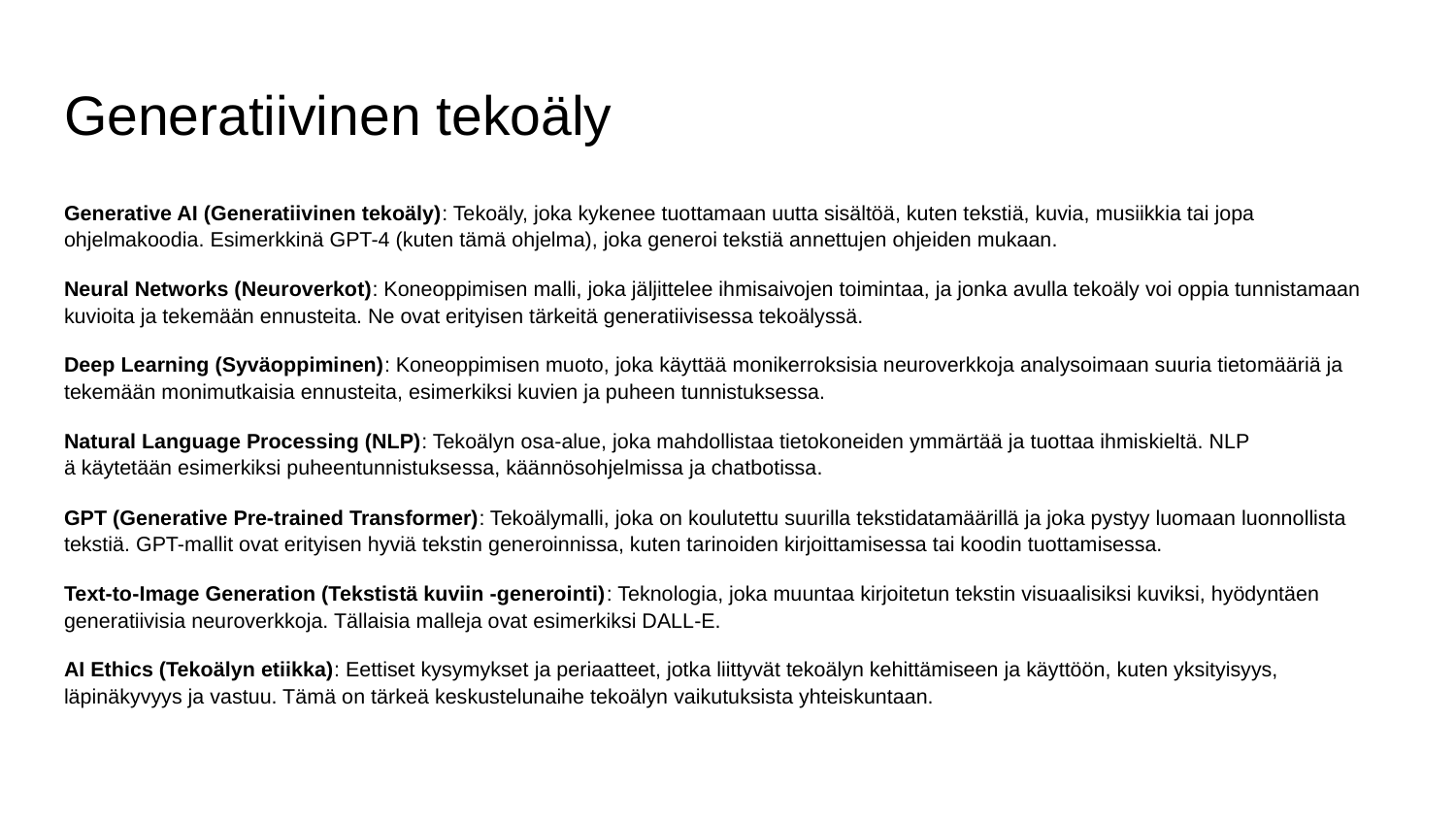

# Generatiivinen tekoäly
Generative AI (Generatiivinen tekoäly): Tekoäly, joka kykenee tuottamaan uutta sisältöä, kuten tekstiä, kuvia, musiikkia tai jopa ohjelmakoodia. Esimerkkinä GPT-4 (kuten tämä ohjelma), joka generoi tekstiä annettujen ohjeiden mukaan.
Neural Networks (Neuroverkot): Koneoppimisen malli, joka jäljittelee ihmisaivojen toimintaa, ja jonka avulla tekoäly voi oppia tunnistamaan kuvioita ja tekemään ennusteita. Ne ovat erityisen tärkeitä generatiivisessa tekoälyssä.
Deep Learning (Syväoppiminen): Koneoppimisen muoto, joka käyttää monikerroksisia neuroverkkoja analysoimaan suuria tietomääriä ja tekemään monimutkaisia ennusteita, esimerkiksi kuvien ja puheen tunnistuksessa.
Natural Language Processing (NLP): Tekoälyn osa-alue, joka mahdollistaa tietokoneiden ymmärtää ja tuottaa ihmiskieltä. NLP
ä käytetään esimerkiksi puheentunnistuksessa, käännösohjelmissa ja chatbotissa.
GPT (Generative Pre-trained Transformer): Tekoälymalli, joka on koulutettu suurilla tekstidatamäärillä ja joka pystyy luomaan luonnollista tekstiä. GPT-mallit ovat erityisen hyviä tekstin generoinnissa, kuten tarinoiden kirjoittamisessa tai koodin tuottamisessa.
Text-to-Image Generation (Tekstistä kuviin -generointi): Teknologia, joka muuntaa kirjoitetun tekstin visuaalisiksi kuviksi, hyödyntäen generatiivisia neuroverkkoja. Tällaisia malleja ovat esimerkiksi DALL-E.
AI Ethics (Tekoälyn etiikka): Eettiset kysymykset ja periaatteet, jotka liittyvät tekoälyn kehittämiseen ja käyttöön, kuten yksityisyys, läpinäkyvyys ja vastuu. Tämä on tärkeä keskustelunaihe tekoälyn vaikutuksista yhteiskuntaan.